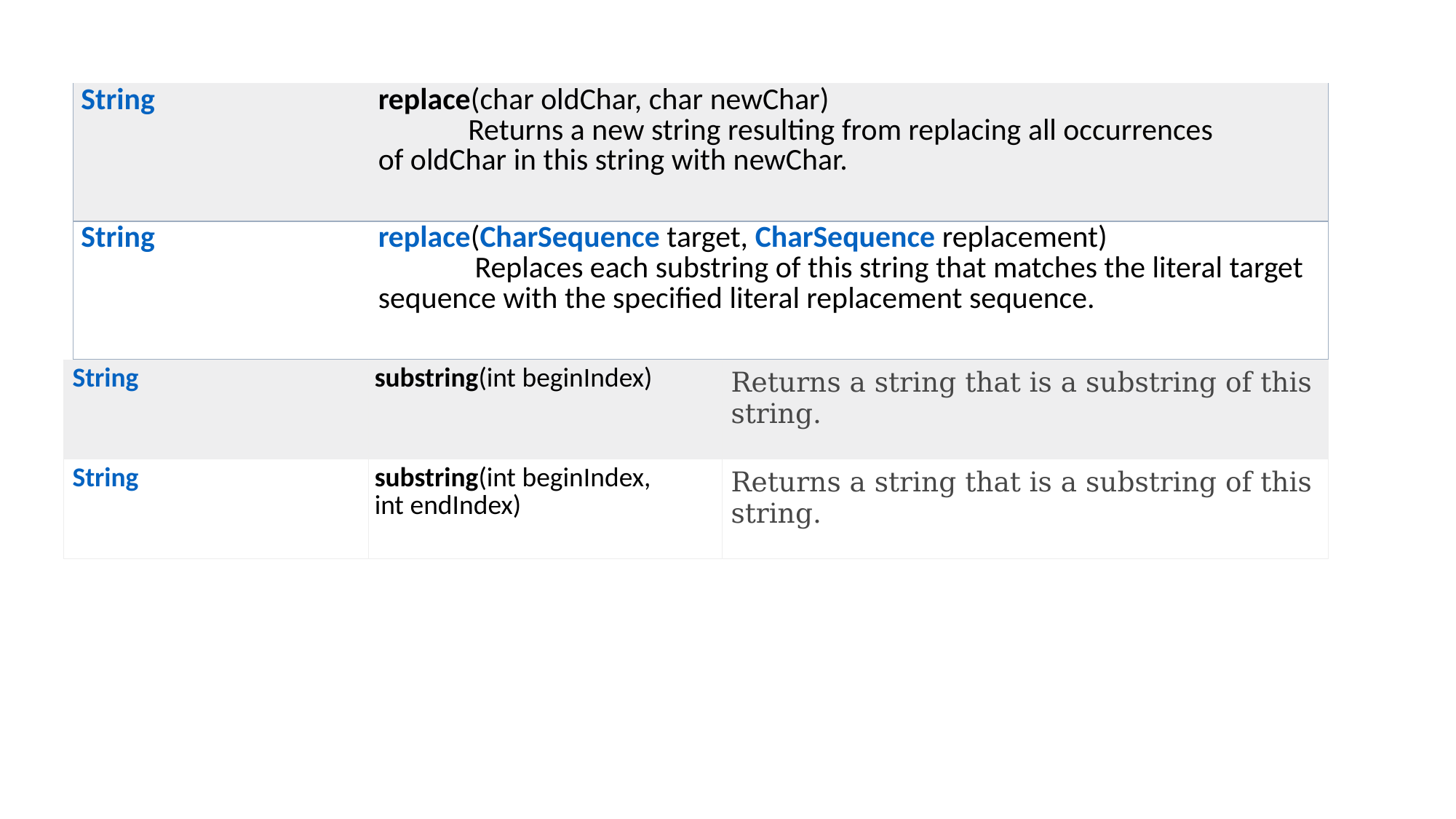

| String | replace(char oldChar, char newChar) Returns a new string resulting from replacing all occurrences of oldChar in this string with newChar. |
| --- | --- |
| String | replace(CharSequence target, CharSequence replacement) Replaces each substring of this string that matches the literal target sequence with the specified literal replacement sequence. |
| String | substring(int beginIndex) | Returns a string that is a substring of this string. |
| --- | --- | --- |
| String | substring(int beginIndex, int endIndex) | Returns a string that is a substring of this string. |